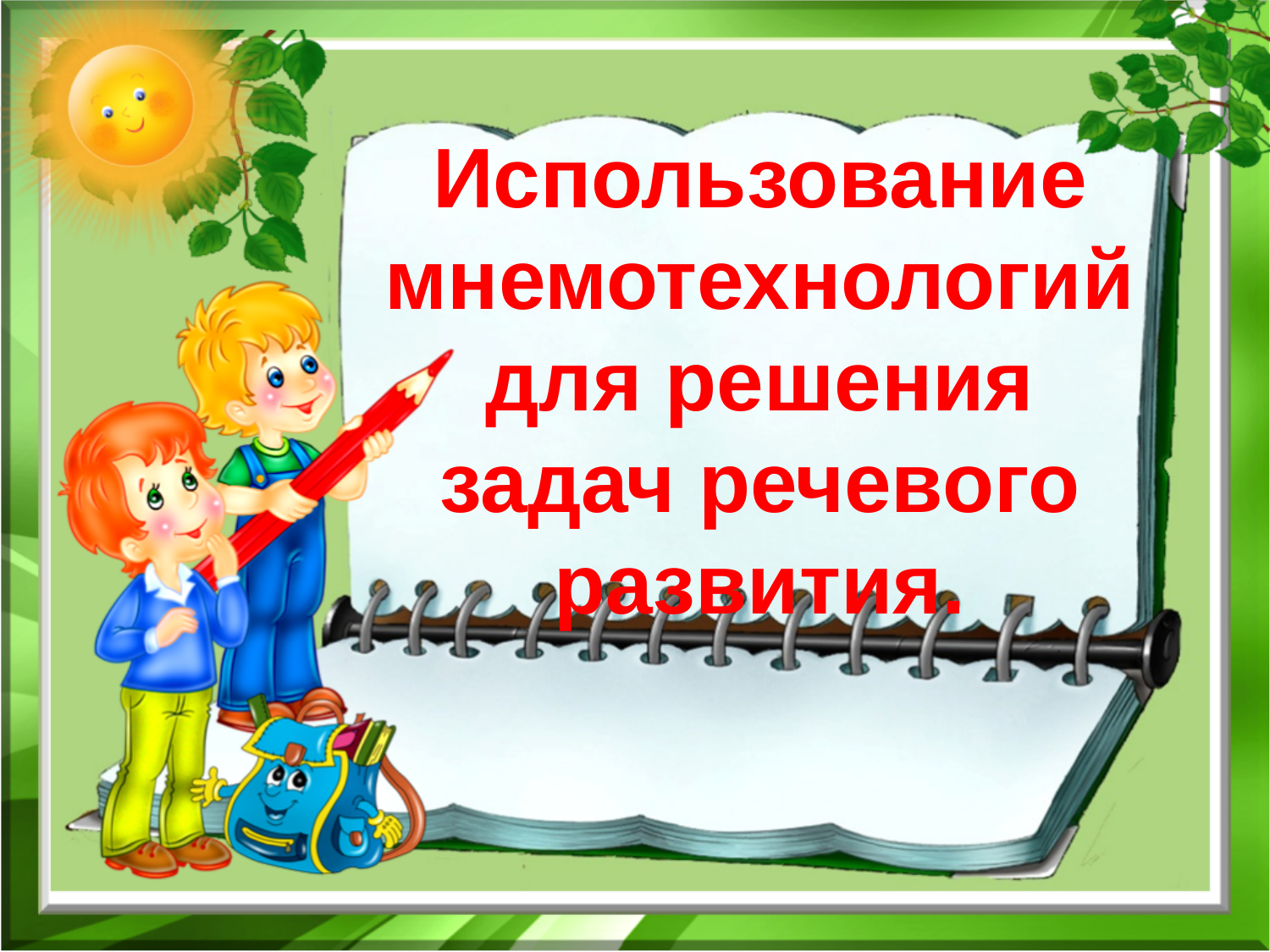

# Использование мнемотехнологий для решения задач речевого развития.